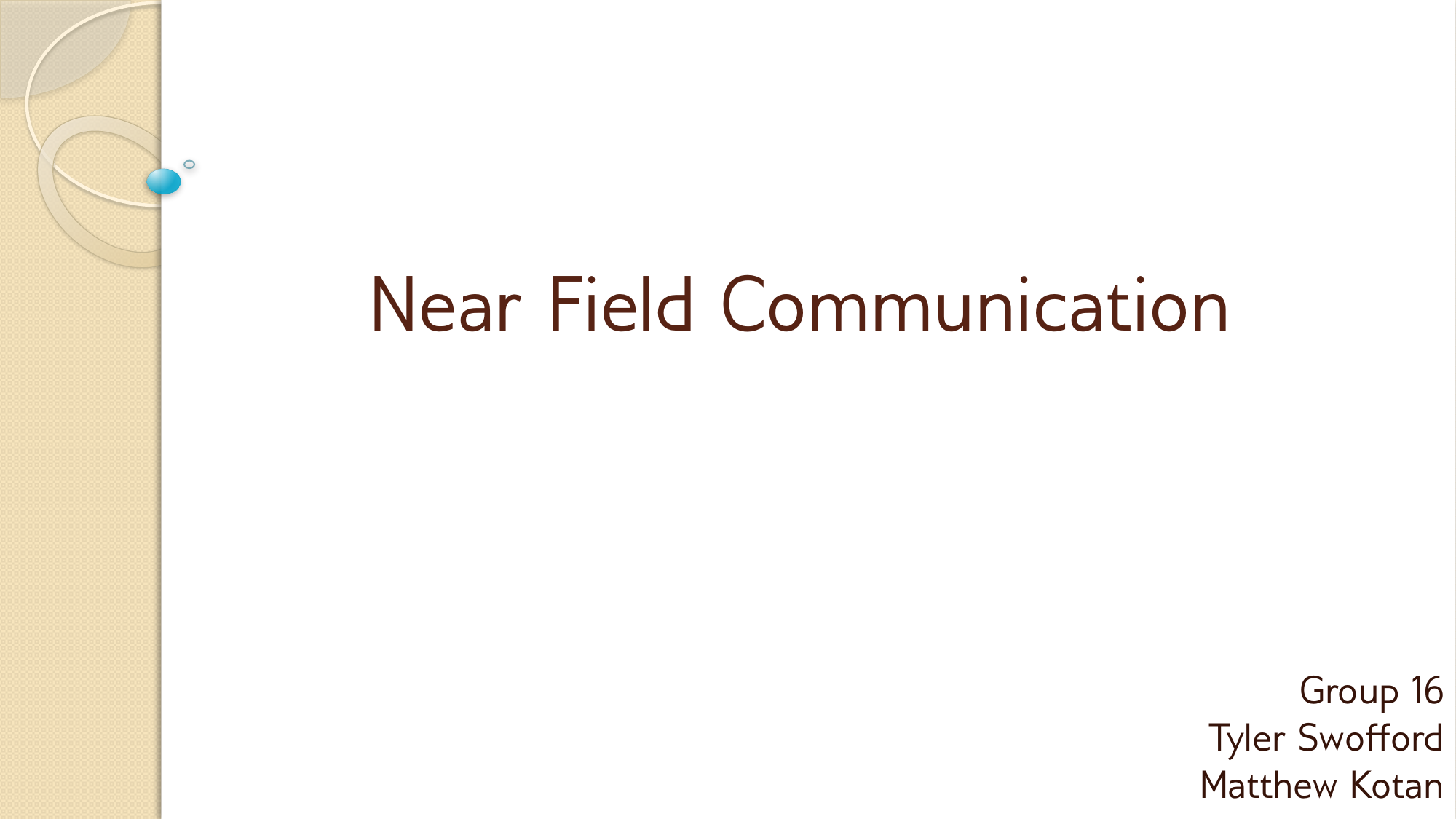

# Near Field Communication
Group 16
Tyler Swofford
Matthew Kotan